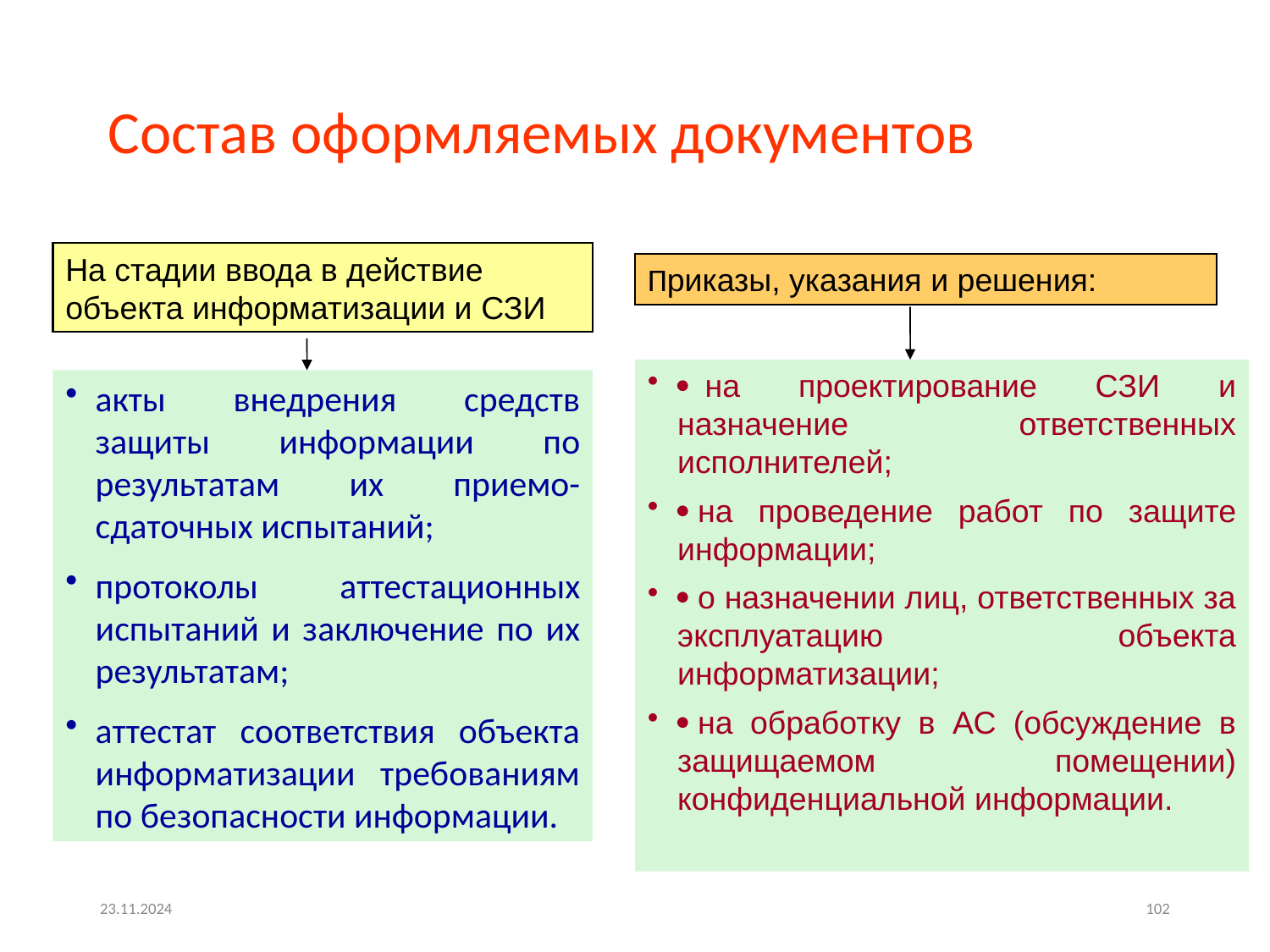

# Состав оформляемых документов
На стадии ввода в действие объекта информатизации и СЗИ
Приказы, указания и решения:

•  на проектирование СЗИ и назначение ответственных исполнителей;
• на проведение работ по защите информации;
• о назначении лиц, ответственных за эксплуатацию объекта информатизации;
• на обработку в АС (обсуждение в защищаемом помещении) конфиденциальной информации.

акты внедрения средств защиты информации по результатам их приемо-сдаточных испытаний;
протоколы аттестационных испытаний и заключение по их результатам;
аттестат соответствия объекта информатизации требованиям по безопасности информации.
23.11.2024
102